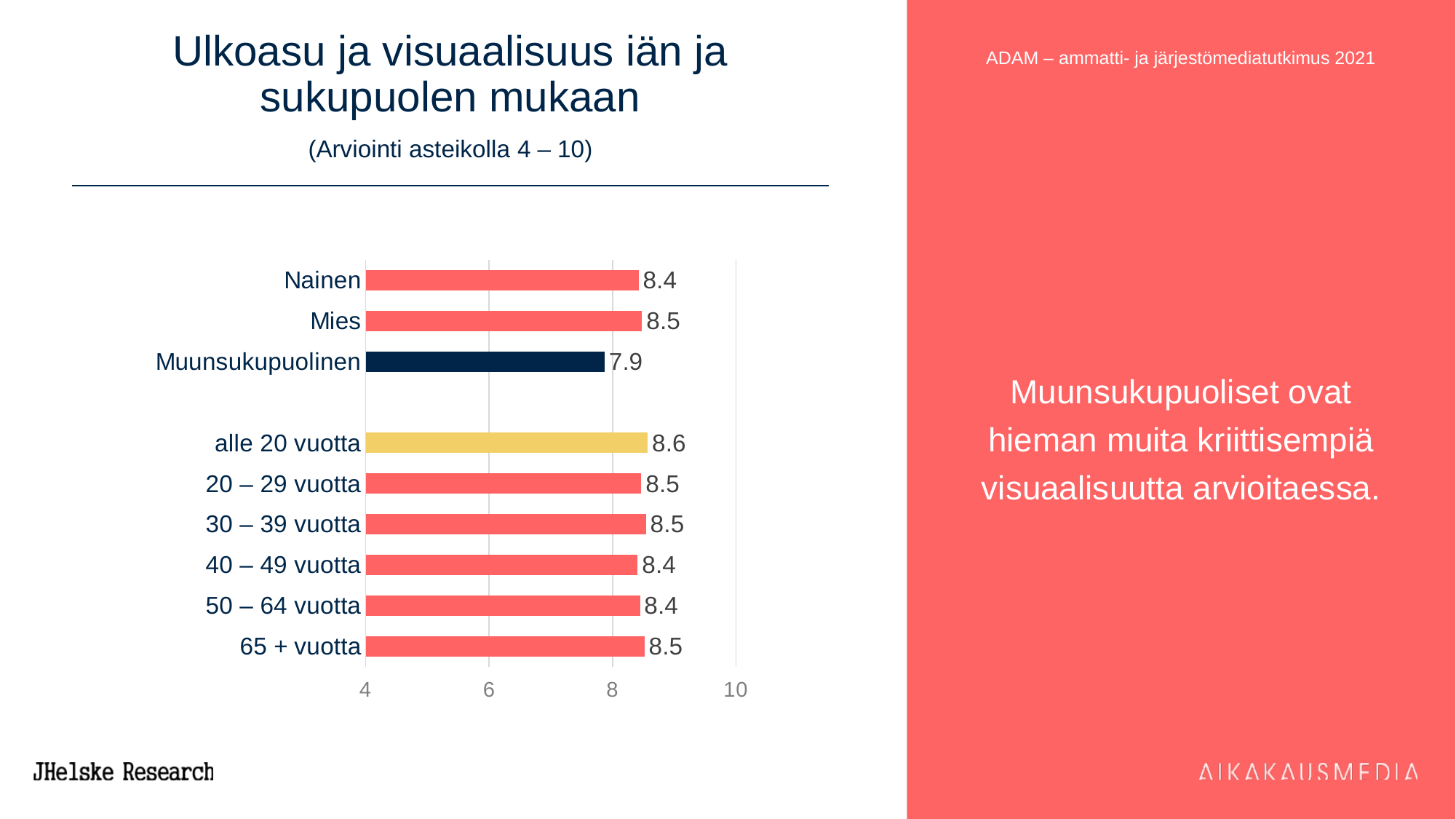

# Ulkoasu ja visuaalisuus iän ja sukupuolen mukaan (Arviointi asteikolla 4 – 10)
Muunsukupuoliset ovat hieman muita kriittisempiä visuaalisuutta arvioitaessa.

### Chart

| Category | 20 ADAM |
|---|---|
| Nainen | 8.420818869828457 |
| Mies | 8.477322513922037 |
| Muunsukupuolinen | 7.872340425531913 |
|  | None |
| alle 20 vuotta | 8.568259999999999 |
| 20 – 29 vuotta | 8.465723739495797 |
| 30 – 39 vuotta | 8.542765067650675 |
| 40 – 49 vuotta | 8.407048828900358 |
| 50 – 64 vuotta | 8.444361261066723 |
| 65 + vuotta | 8.518165634674922 |